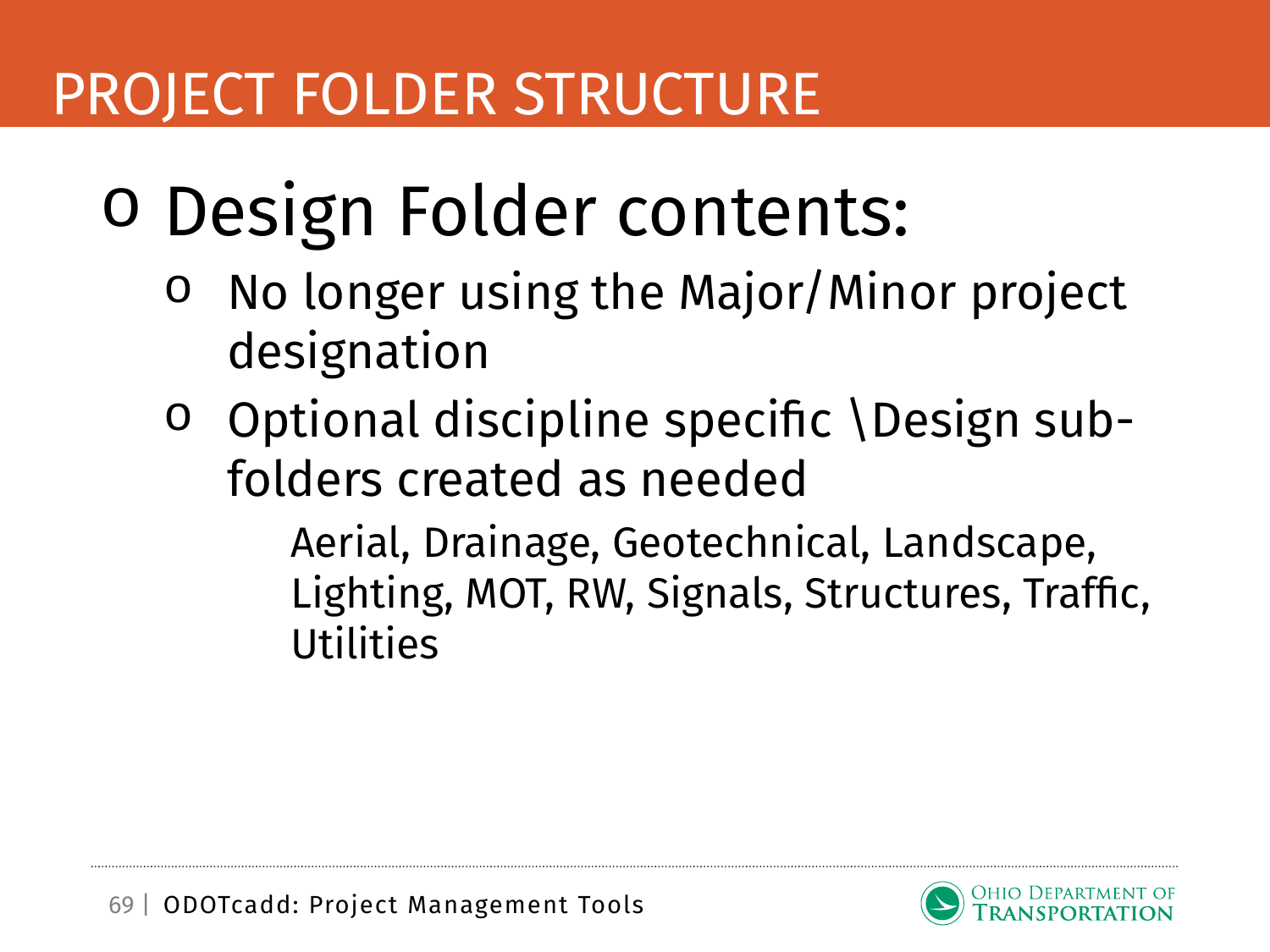

# Project Folder Structure
Design Folder contents:
No longer using the Major/Minor project designation
Optional discipline specific \Design sub-folders created as needed
Aerial, Drainage, Geotechnical, Landscape, Lighting, MOT, RW, Signals, Structures, Traffic, Utilities
ODOTcadd: Project Management Tools